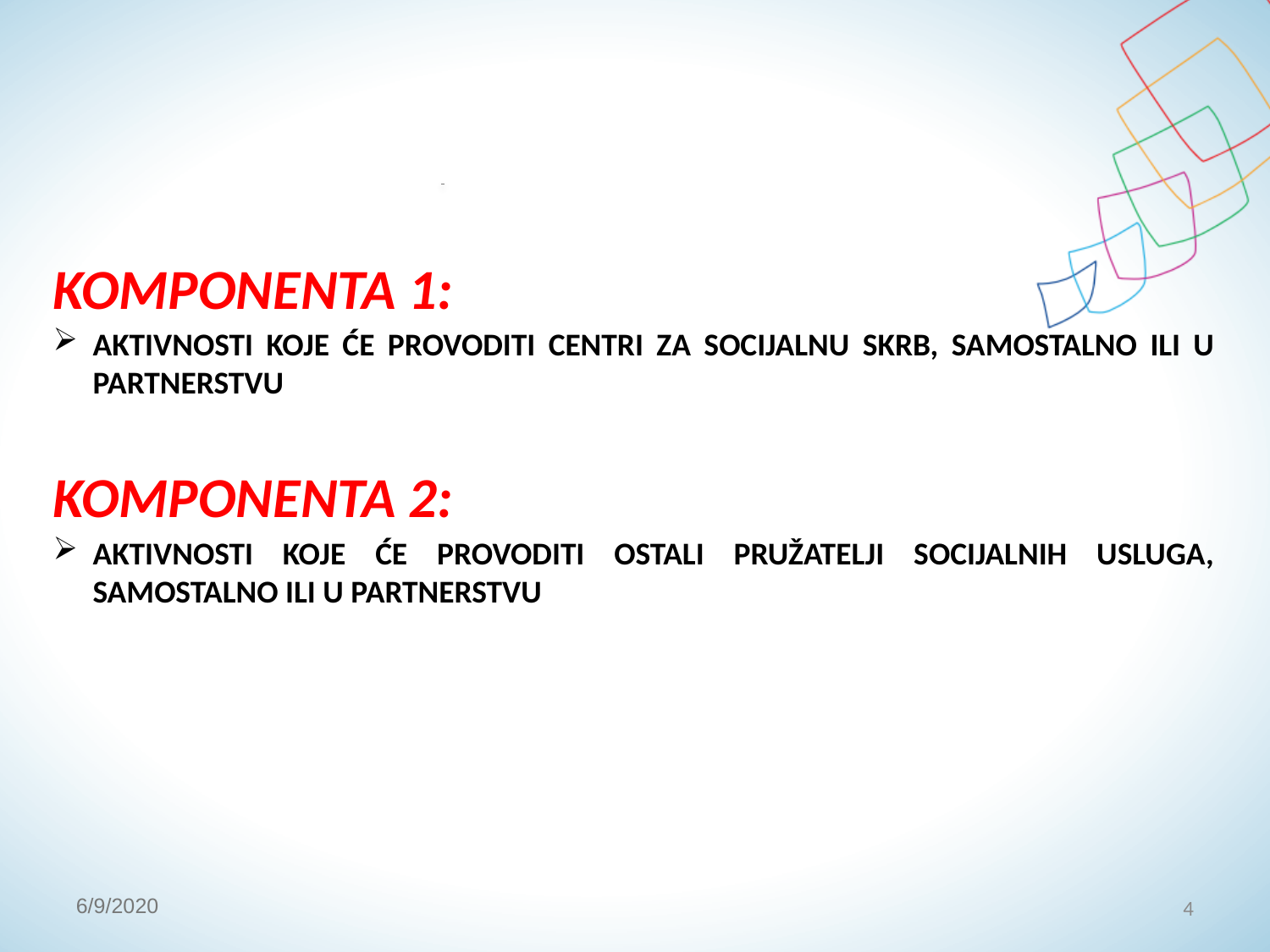

KOMPONENTA 1:
AKTIVNOSTI KOJE ĆE PROVODITI CENTRI ZA SOCIJALNU SKRB, SAMOSTALNO ILI U PARTNERSTVU

KOMPONENTA 2:
AKTIVNOSTI KOJE ĆE PROVODITI OSTALI PRUŽATELJI SOCIJALNIH USLUGA, SAMOSTALNO ILI U PARTNERSTVU

4